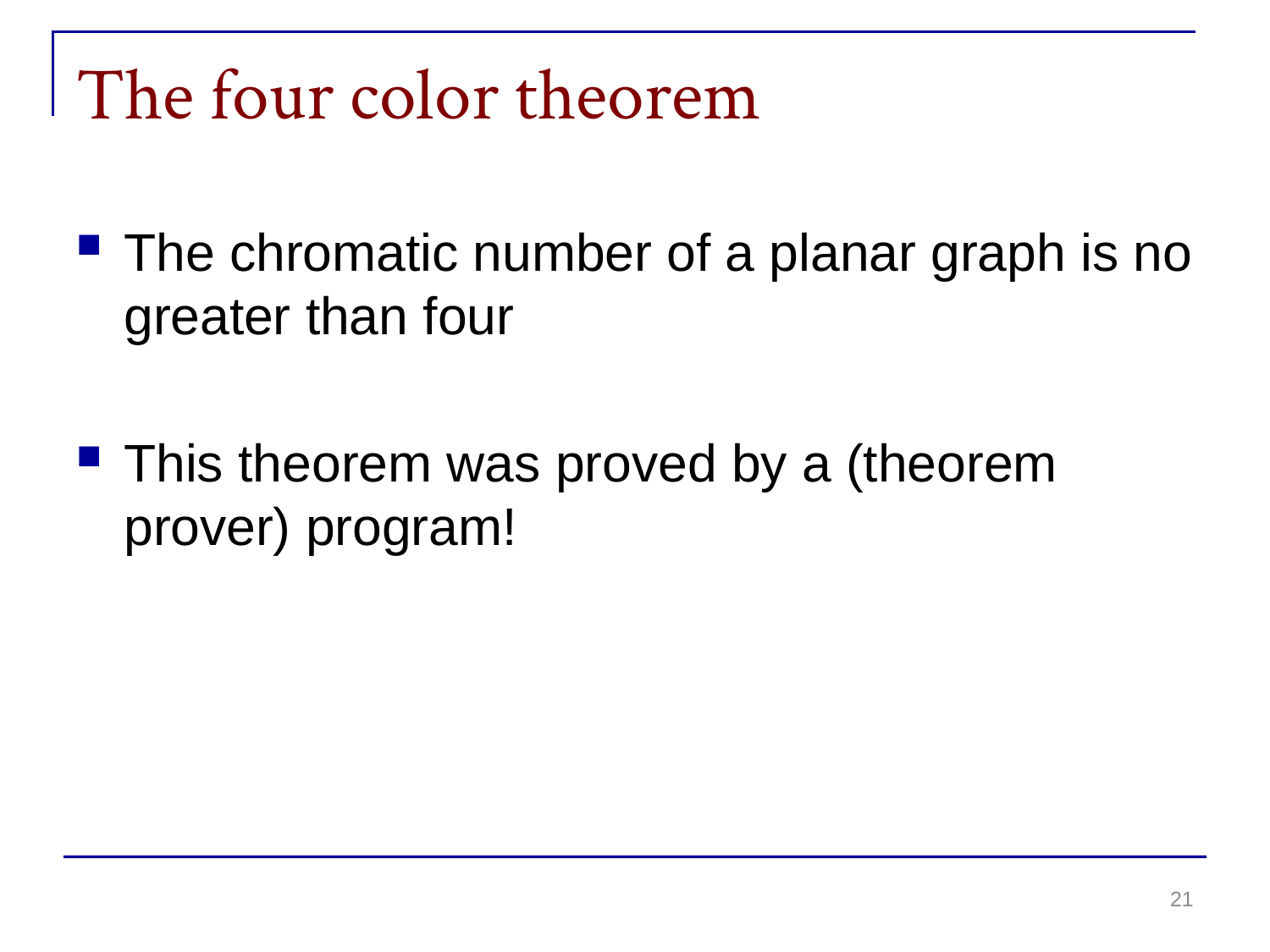

# The four color theorem
The chromatic number of a planar graph is no greater than four

This theorem was proved by a (theorem prover) program!
21